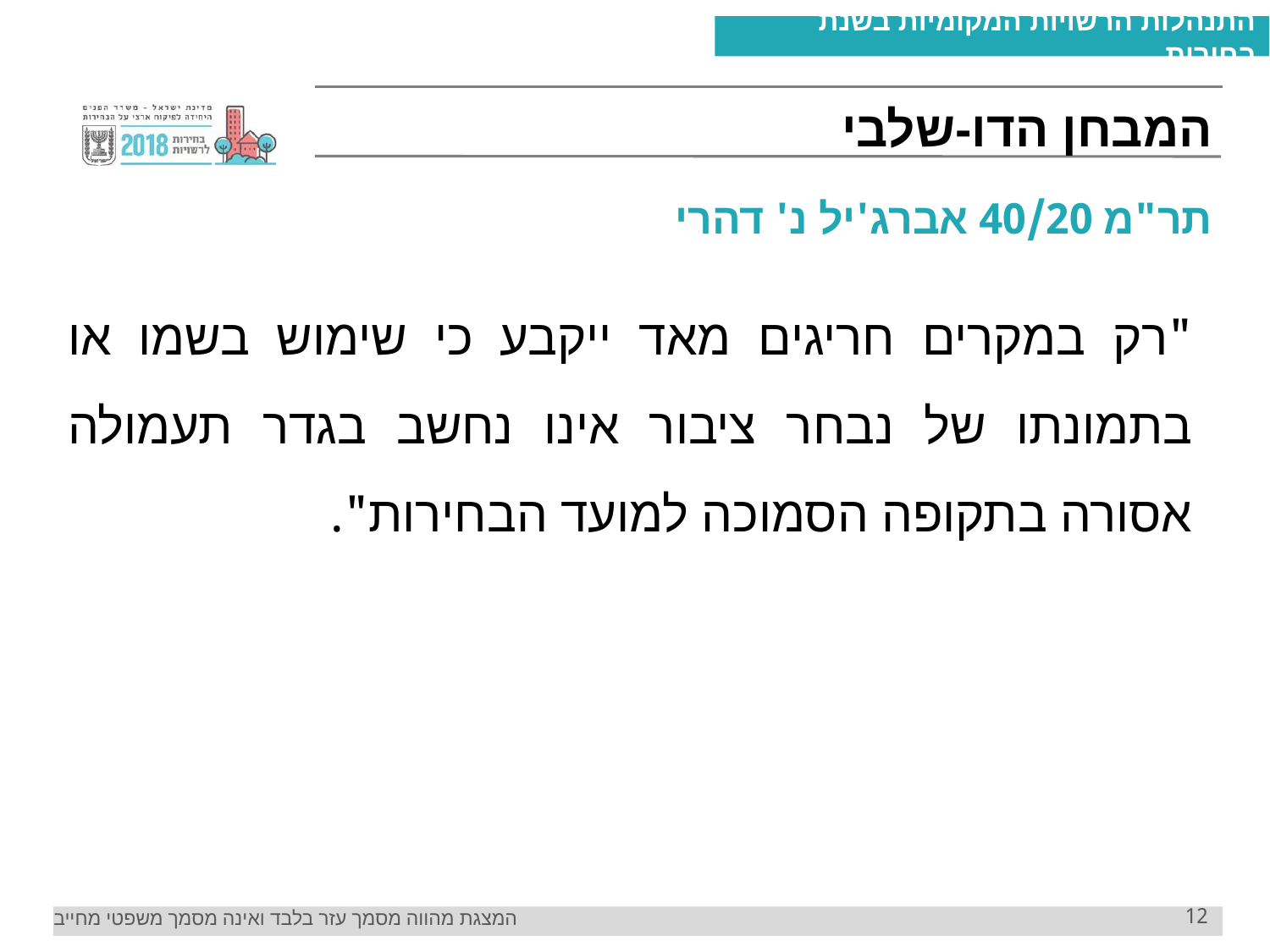

0  6  6
# המבחן הדו-שלבי
תר"מ 40/20 אברג'יל נ' דהרי
"רק במקרים חריגים מאד ייקבע כי שימוש בשמו או בתמונתו של נבחר ציבור אינו נחשב בגדר תעמולה אסורה בתקופה הסמוכה למועד הבחירות".